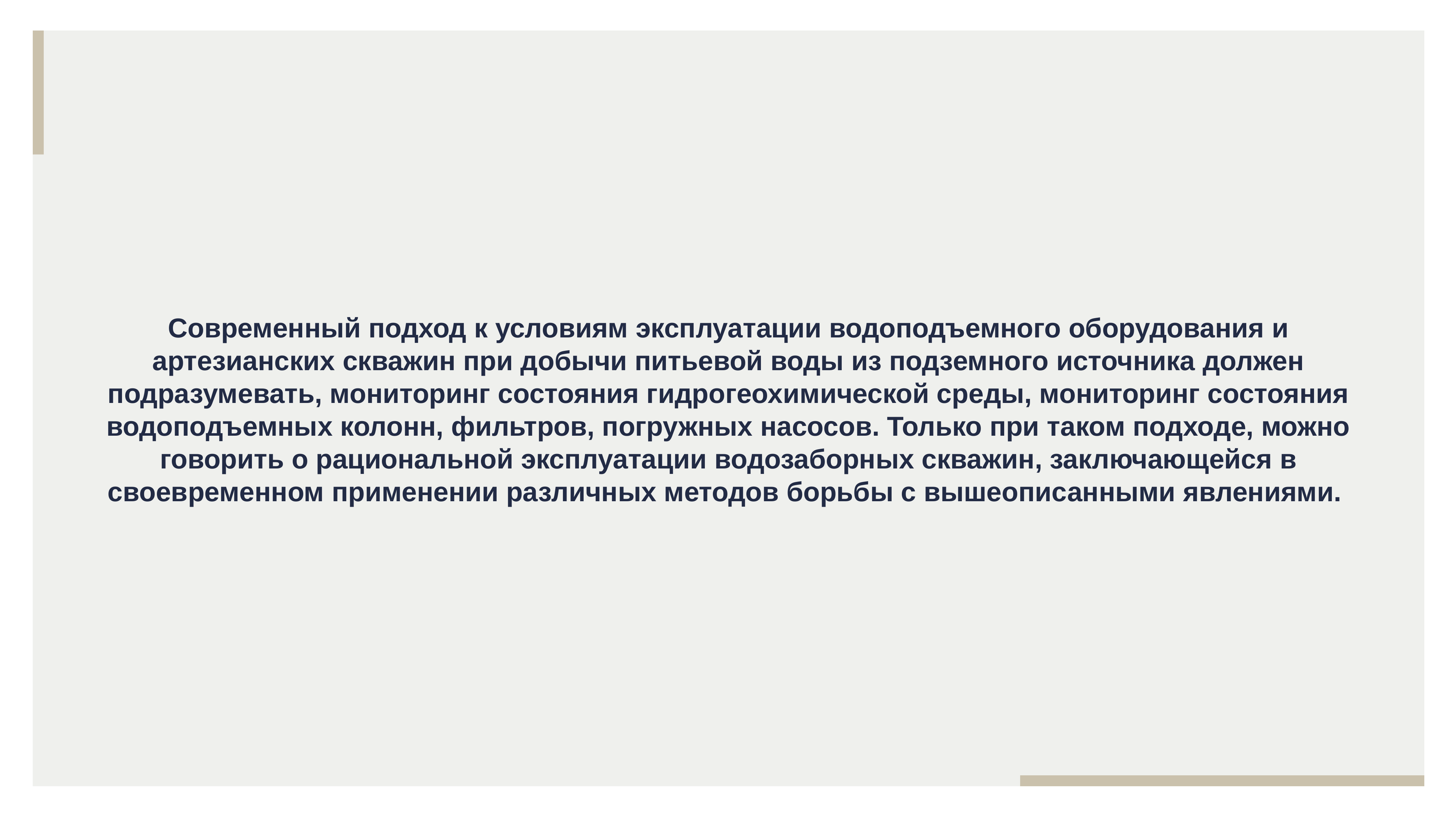

Современный подход к условиям эксплуатации водоподъемного оборудования и артезианских скважин при добычи питьевой воды из подземного источника должен подразумевать, мониторинг состояния гидрогеохимической среды, мониторинг состояния водоподъемных колонн, фильтров, погружных насосов. Только при таком подходе, можно говорить о рациональной эксплуатации водозаборных скважин, заключающейся в своевременном применении различных методов борьбы с вышеописанными явлениями.